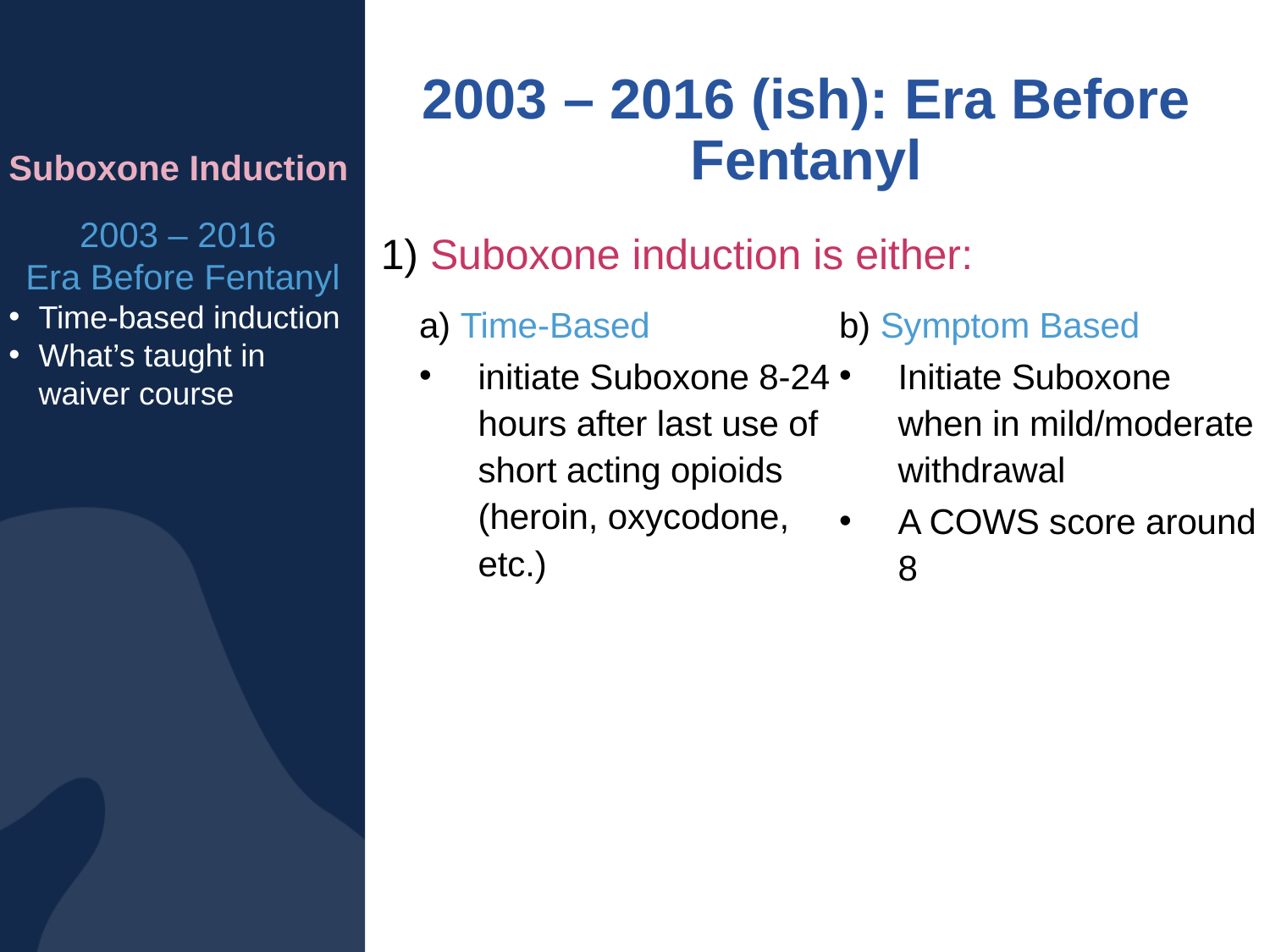

# 2003 – 2016 (ish): Era Before Fentanyl
Suboxone Induction
2003 – 2016
Era Before Fentanyl
Time-based induction
What’s taught in waiver course

1) Suboxone induction is either:
a) Time-Based
initiate Suboxone 8-24 hours after last use of short acting opioids (heroin, oxycodone, etc.)
b) Symptom Based
Initiate Suboxone when in mild/moderate withdrawal
A COWS score around 8